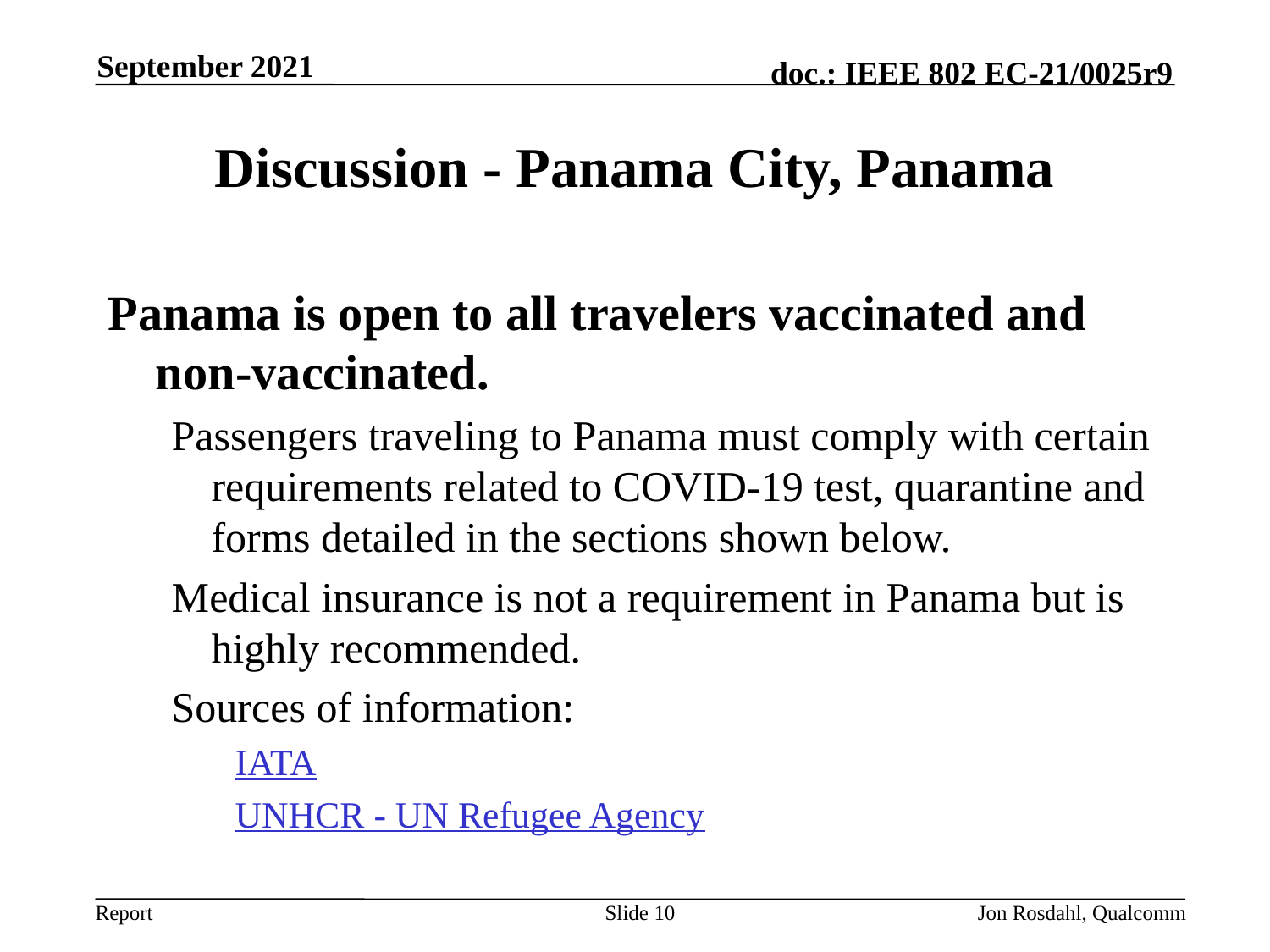

September 2021
# Discussion - Panama City, Panama
Panama is open to all travelers vaccinated and non-vaccinated.
Passengers traveling to Panama must comply with certain requirements related to COVID-19 test, quarantine and forms detailed in the sections shown below.
Medical insurance is not a requirement in Panama but is highly recommended.
Sources of information:
IATA
UNHCR - UN Refugee Agency

Slide 10
Jon Rosdahl, Qualcomm